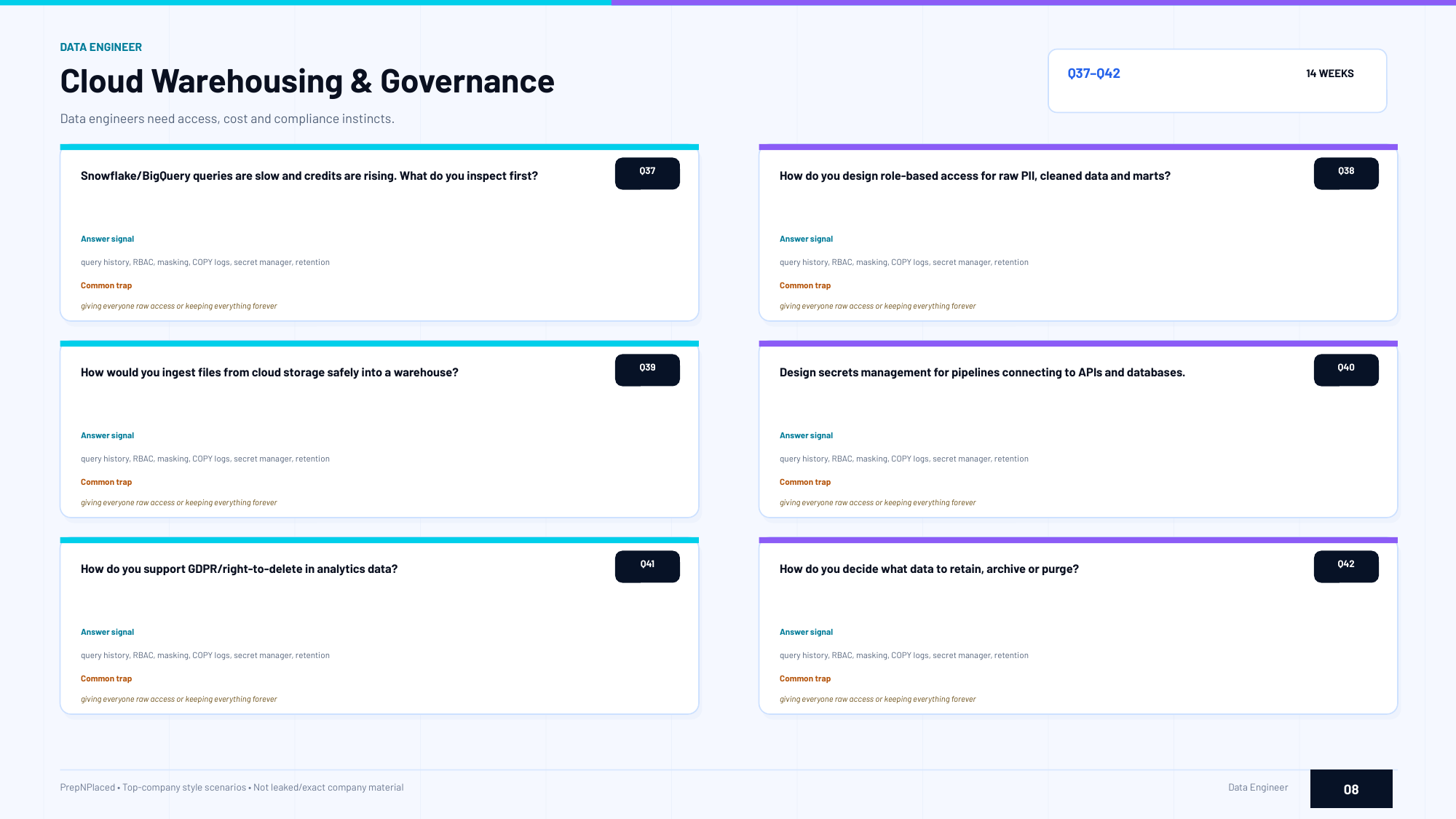

DATA ENGINEER

Cloud Warehousing & Governance
Q37–Q42
14 WEEKS
Data engineers need access, cost and compliance instincts.

Q37
Q38
Snowflake/BigQuery queries are slow and credits are rising. What do you inspect first?
How do you design role-based access for raw PII, cleaned data and marts?
Answer signal
Answer signal
query history, RBAC, masking, COPY logs, secret manager, retention
query history, RBAC, masking, COPY logs, secret manager, retention
Common trap
Common trap
giving everyone raw access or keeping everything forever
giving everyone raw access or keeping everything forever

Q39
Q40
How would you ingest files from cloud storage safely into a warehouse?
Design secrets management for pipelines connecting to APIs and databases.
Answer signal
Answer signal
query history, RBAC, masking, COPY logs, secret manager, retention
query history, RBAC, masking, COPY logs, secret manager, retention
Common trap
Common trap
giving everyone raw access or keeping everything forever
giving everyone raw access or keeping everything forever

Q41
Q42
How do you support GDPR/right-to-delete in analytics data?
How do you decide what data to retain, archive or purge?
Answer signal
Answer signal
query history, RBAC, masking, COPY logs, secret manager, retention
query history, RBAC, masking, COPY logs, secret manager, retention
Common trap
Common trap
giving everyone raw access or keeping everything forever
giving everyone raw access or keeping everything forever

08
PrepNPlaced • Top-company style scenarios • Not leaked/exact company material
Data Engineer